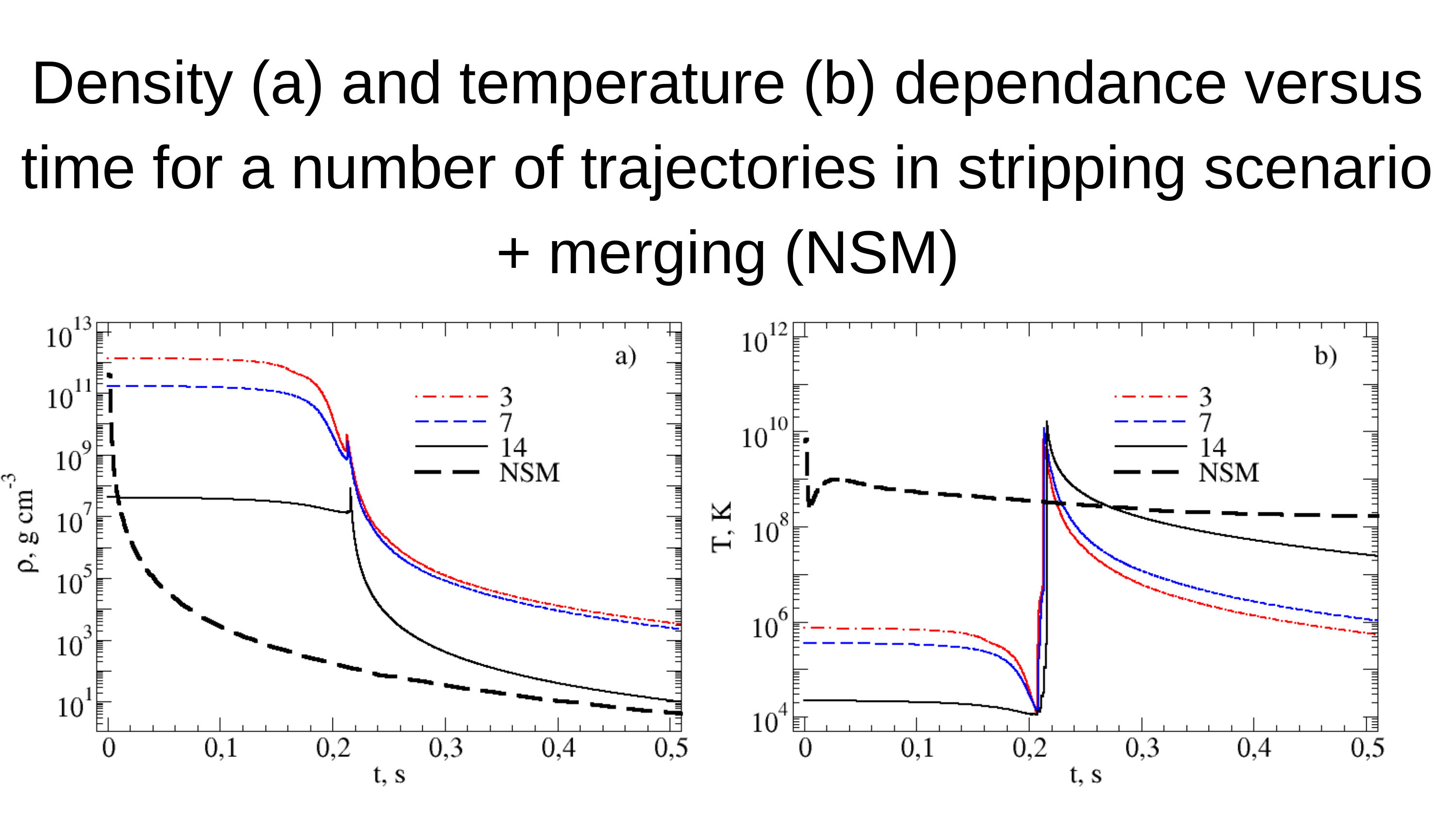

Density (a) and temperature (b) dependance versus time for a number of trajectories in stripping scenario + merging (NSM)